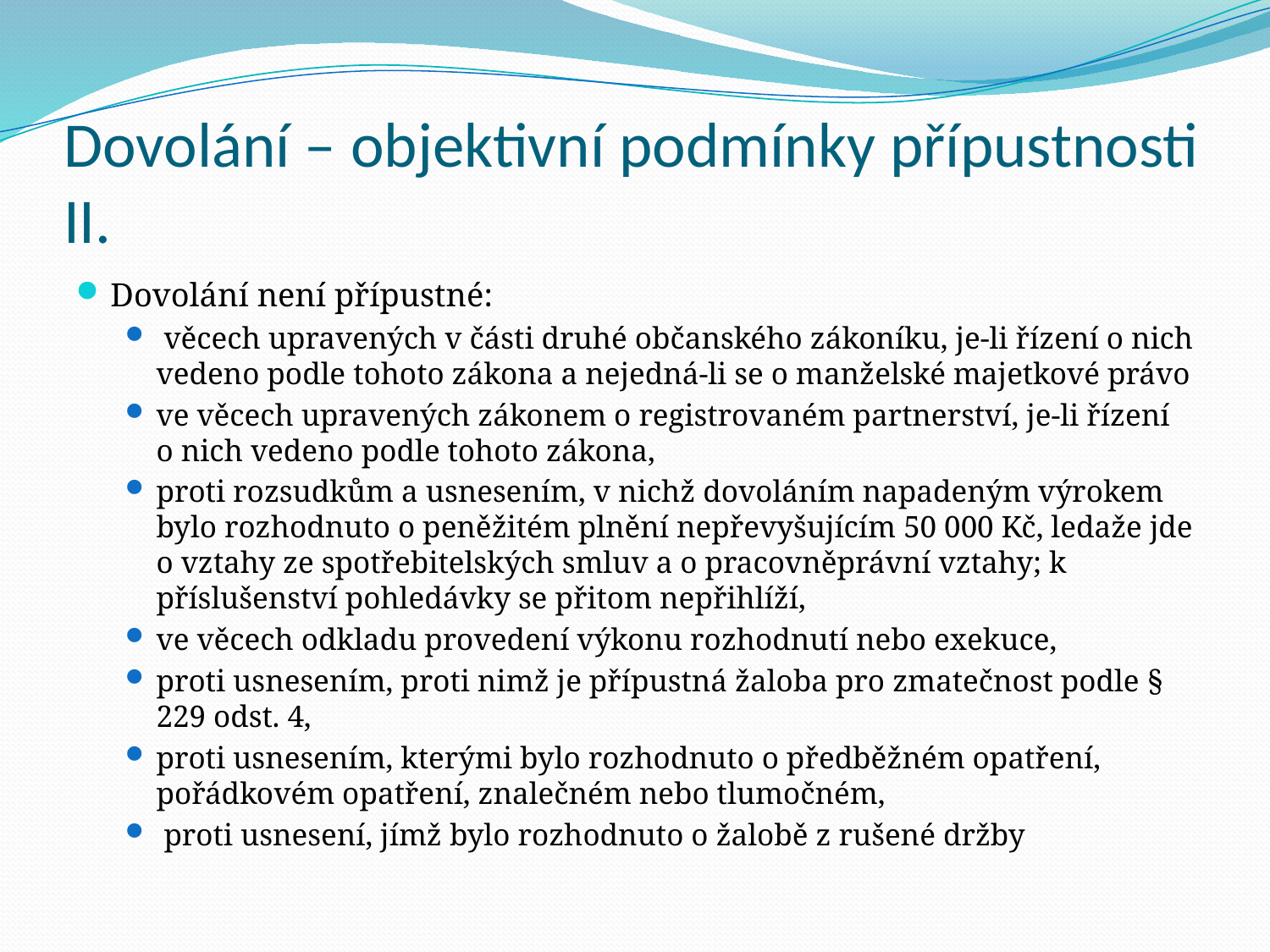

# Dovolání – objektivní podmínky přípustnosti II.
Dovolání není přípustné:
 věcech upravených v části druhé občanského zákoníku, je-li řízení o nich vedeno podle tohoto zákona a nejedná-li se o manželské majetkové právo
ve věcech upravených zákonem o registrovaném partnerství, je-li řízení o nich vedeno podle tohoto zákona,
proti rozsudkům a usnesením, v nichž dovoláním napadeným výrokem bylo rozhodnuto o peněžitém plnění nepřevyšujícím 50 000 Kč, ledaže jde o vztahy ze spotřebitelských smluv a o pracovněprávní vztahy; k příslušenství pohledávky se přitom nepřihlíží,
ve věcech odkladu provedení výkonu rozhodnutí nebo exekuce,
proti usnesením, proti nimž je přípustná žaloba pro zmatečnost podle § 229 odst. 4,
proti usnesením, kterými bylo rozhodnuto o předběžném opatření, pořádkovém opatření, znalečném nebo tlumočném,
 proti usnesení, jímž bylo rozhodnuto o žalobě z rušené držby